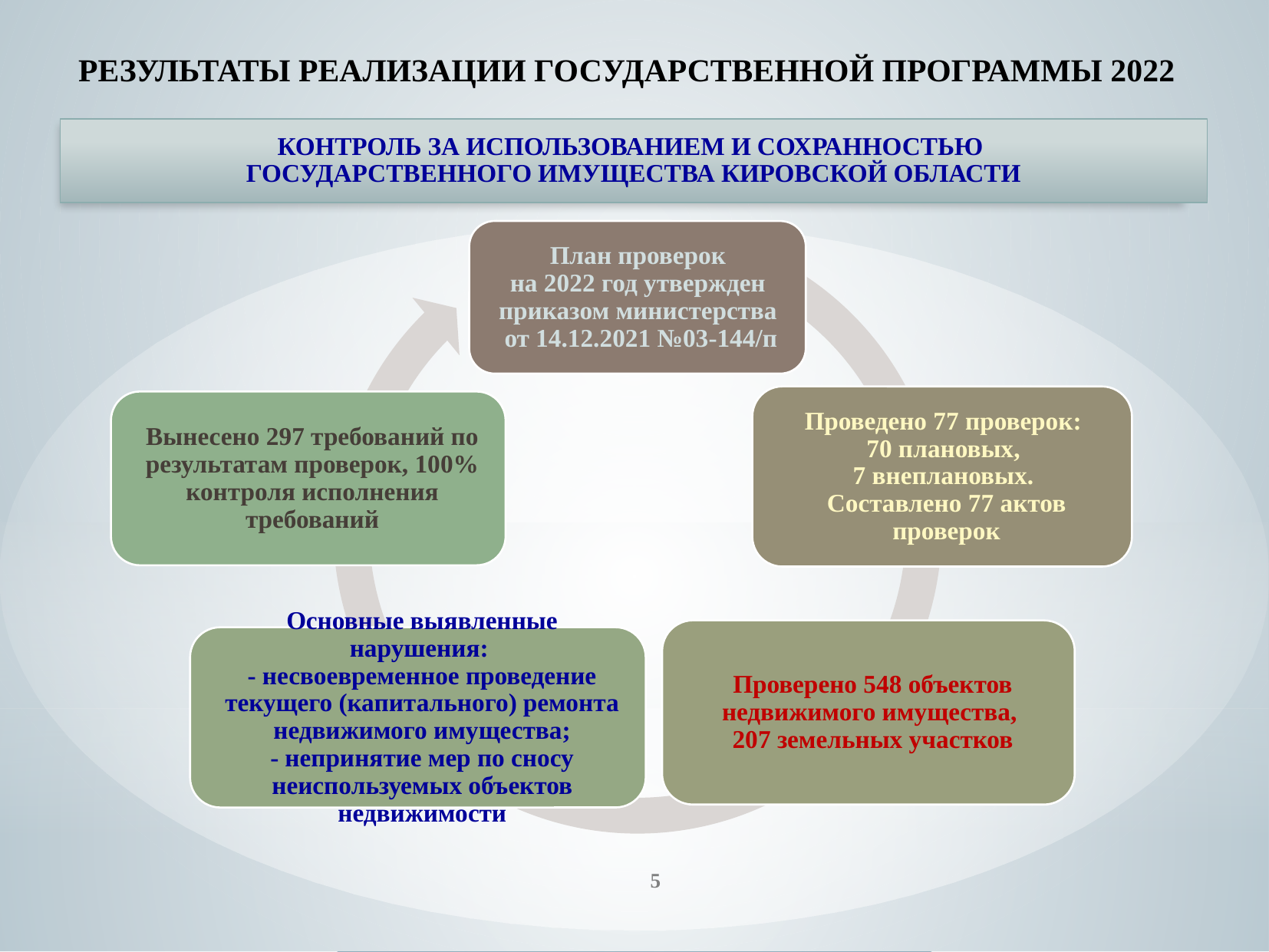

# РЕЗУЛЬТАТЫ РЕАЛИЗАЦИИ ГОСУДАРСТВЕННОЙ ПРОГРАММЫ 2022
КОНТРОЛЬ ЗА ИСПОЛЬЗОВАНИЕМ И СОХРАННОСТЬЮ
ГОСУДАРСТВЕННОГО ИМУЩЕСТВА КИРОВСКОЙ ОБЛАСТИ
План проверок
на 2022 год утвержден
приказом министерства
от 14.12.2021 №03-144/п
Проведено 77 проверок:
70 плановых,
7 внеплановых.
Составлено 77 актов проверок
Проверено 548 объектов недвижимого имущества,
207 земельных участков
Основные выявленные нарушения:
- несвоевременное проведение текущего (капитального) ремонта недвижимого имущества;
- непринятие мер по сносу неиспользуемых объектов недвижимости
Вынесено 297 требований по результатам проверок, 100% контроля исполнения требований
5